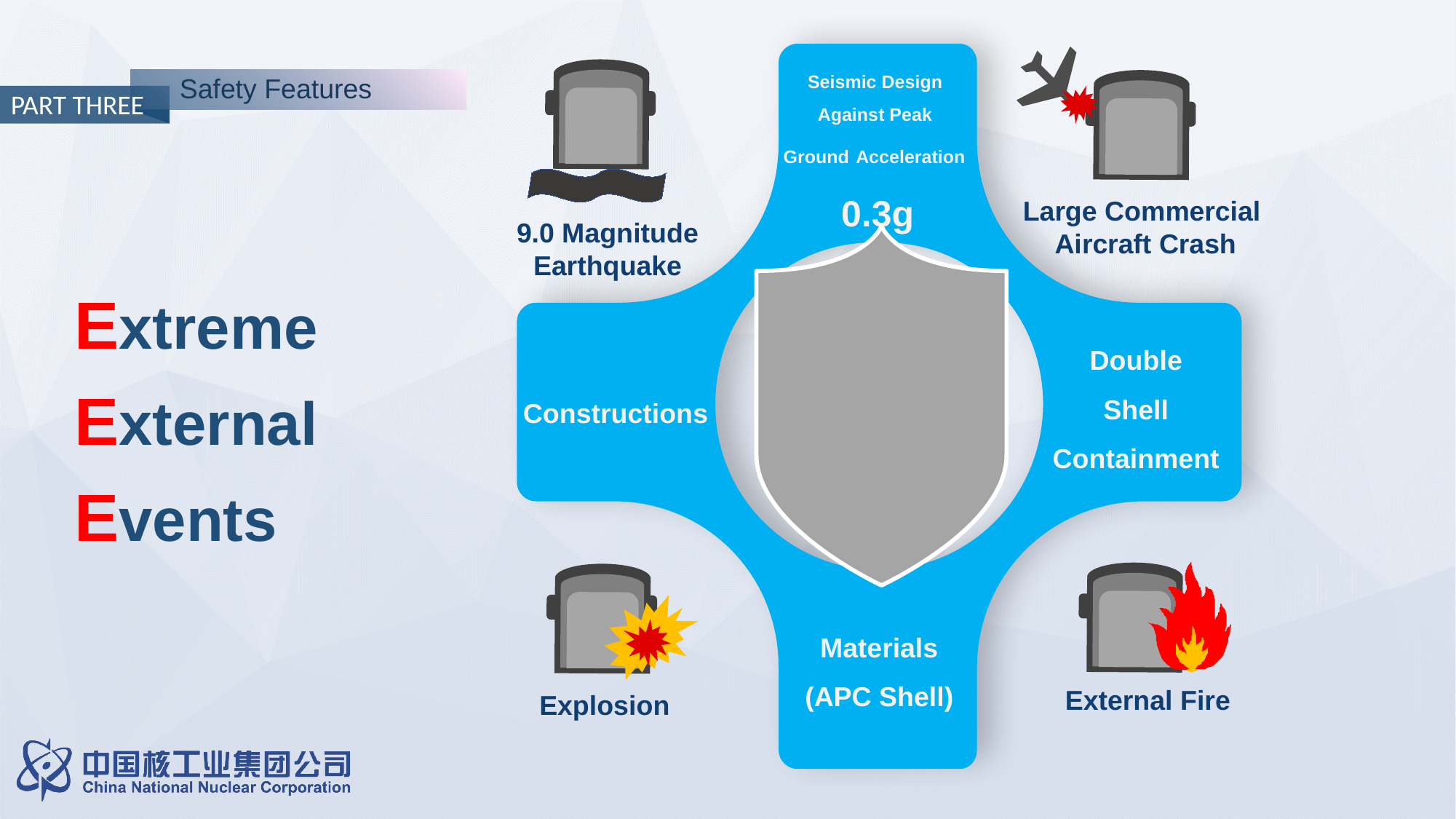

Large Commercial
Aircraft Crash
Seismic Design
Against Peak
Ground Acceleration
0.3g

 9.0 Magnitude
 Earthquake
Safety Features
PART THREE

Extreme External Events

HPR
1000
Double
Shell
Containment
 Constructions

External Fire

Explosion
Materials
(APC Shell)